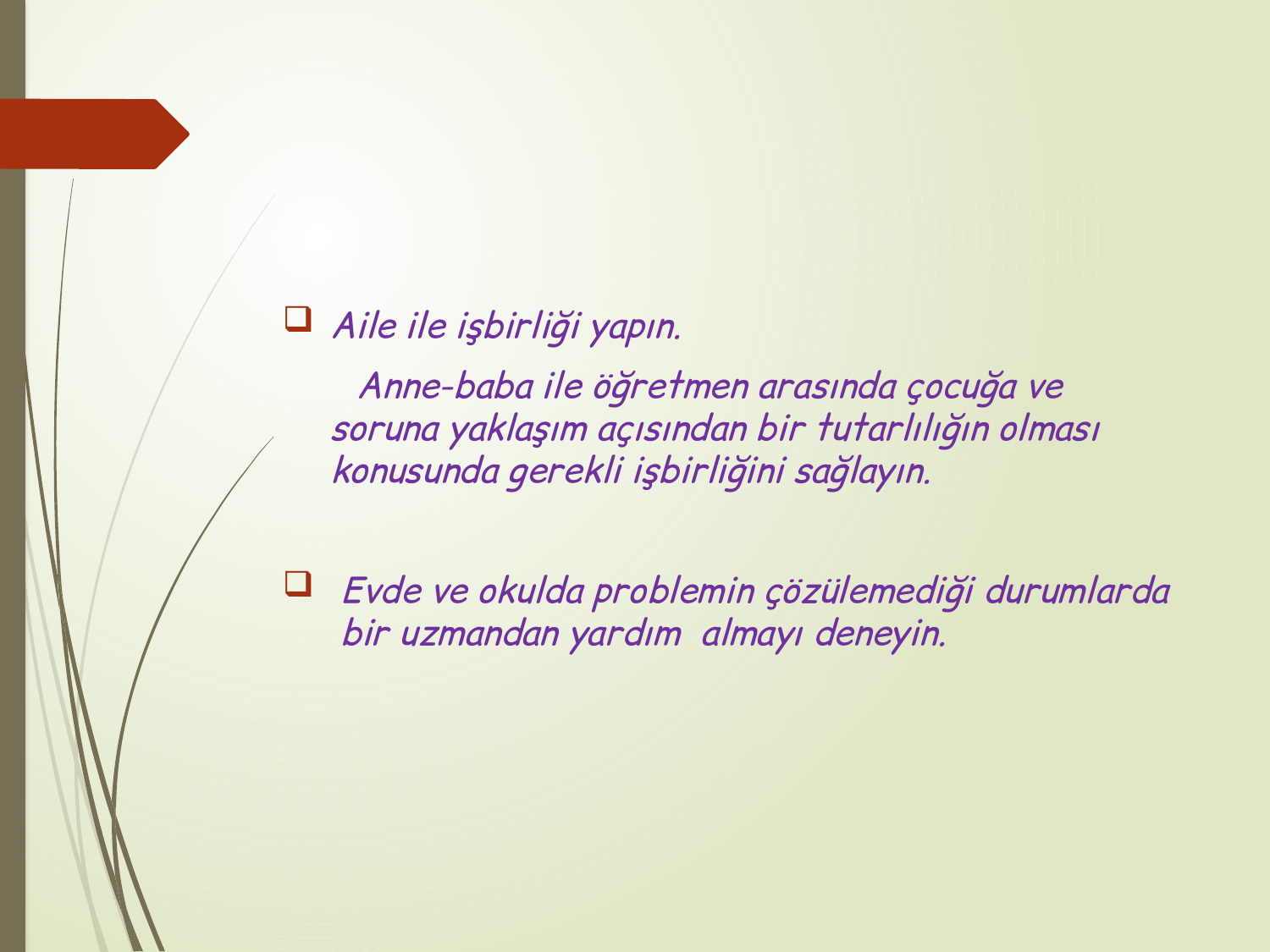

#
Aile ile işbirliği yapın.
       Anne-baba ile öğretmen arasında çocuğa ve soruna yaklaşım açısından bir tutarlılığın olması konusunda gerekli işbirliğini sağlayın.

 Evde ve okulda problemin çözülemediği durumlarda  bir uzmandan yardım  almayı deneyin.